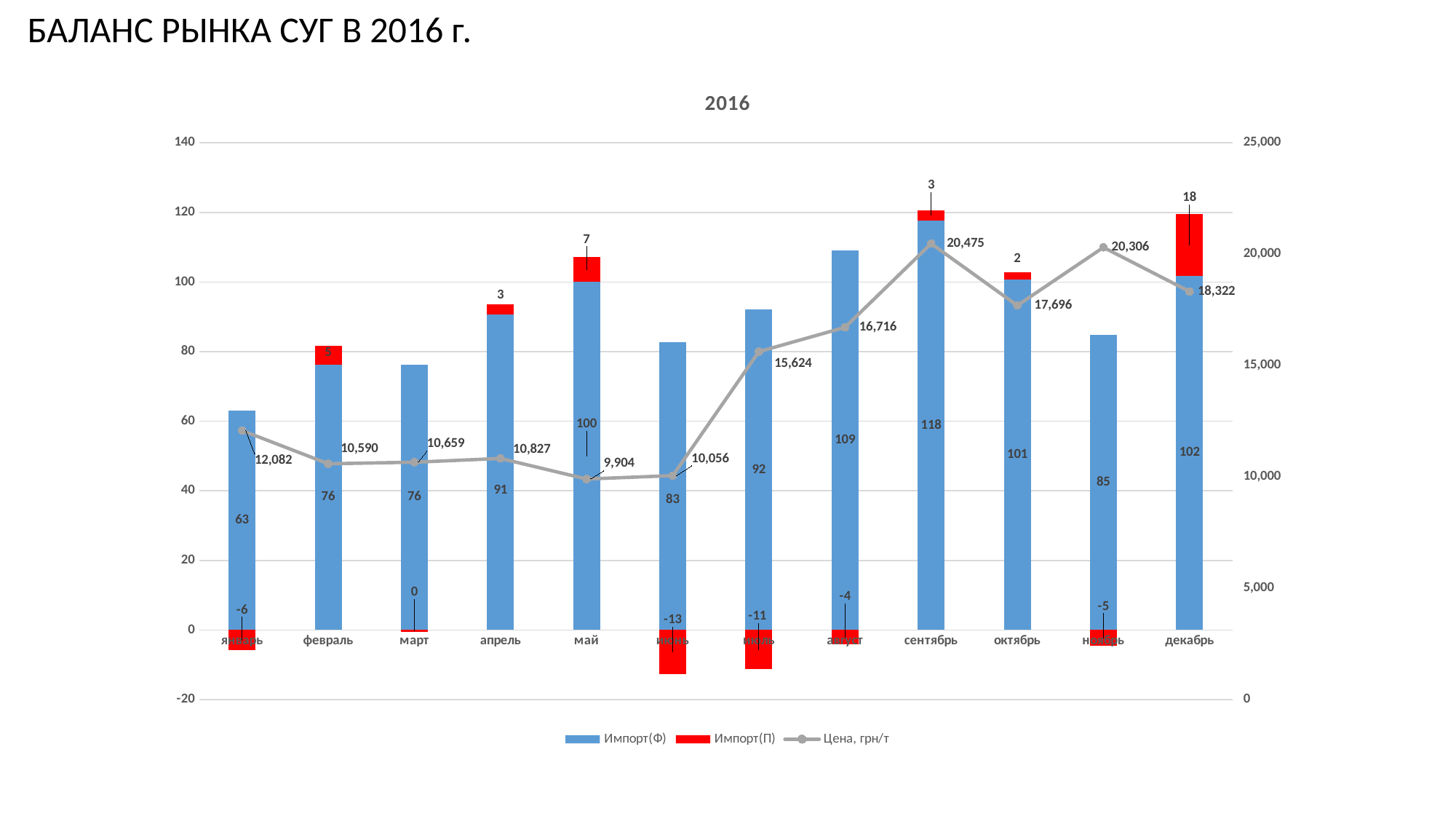

# БАЛАНС РЫНКА СУГ В 2016 г.

### Chart: 2016

| Category | Импорт(Ф) | Импорт(П) | Цена, грн/т |
|---|---|---|---|
| январь | 63.078204649999975 | -5.810075186414423 | 12081.666666666666 |
| февраль | 76.33595317999998 | 5.323745688192062 | 10590.0 |
| март | 76.18666602100006 | -0.48355306601038706 | 10658.75 |
| апрель | 90.57770912199997 | 3.0213401641609607 | 10826.666666666666 |
| май | 100.03224997000002 | 7.09542710754819 | 9903.917297979799 |
| июнь | 82.74431604000002 | -12.645035478666586 | 10055.714285714286 |
| июль | 92.10964708400002 | -11.149470722159236 | 15624.444444444445 |
| август | 109.00680326599998 | -4.101046643746315 | 16715.555555555555 |
| сентябрь | 117.58977550000009 | 3.051050018702682 | 20474.71146314328 |
| октябрь | 100.61319890800007 | 2.1427235492726027 | 17696.12697810389 |
| ноябрь | 84.76739395999998 | -4.57075512033758 | 20305.681818181816 |
| декабрь | 101.73591216000003 | 17.83391051499872 | 18322.152395021956 |